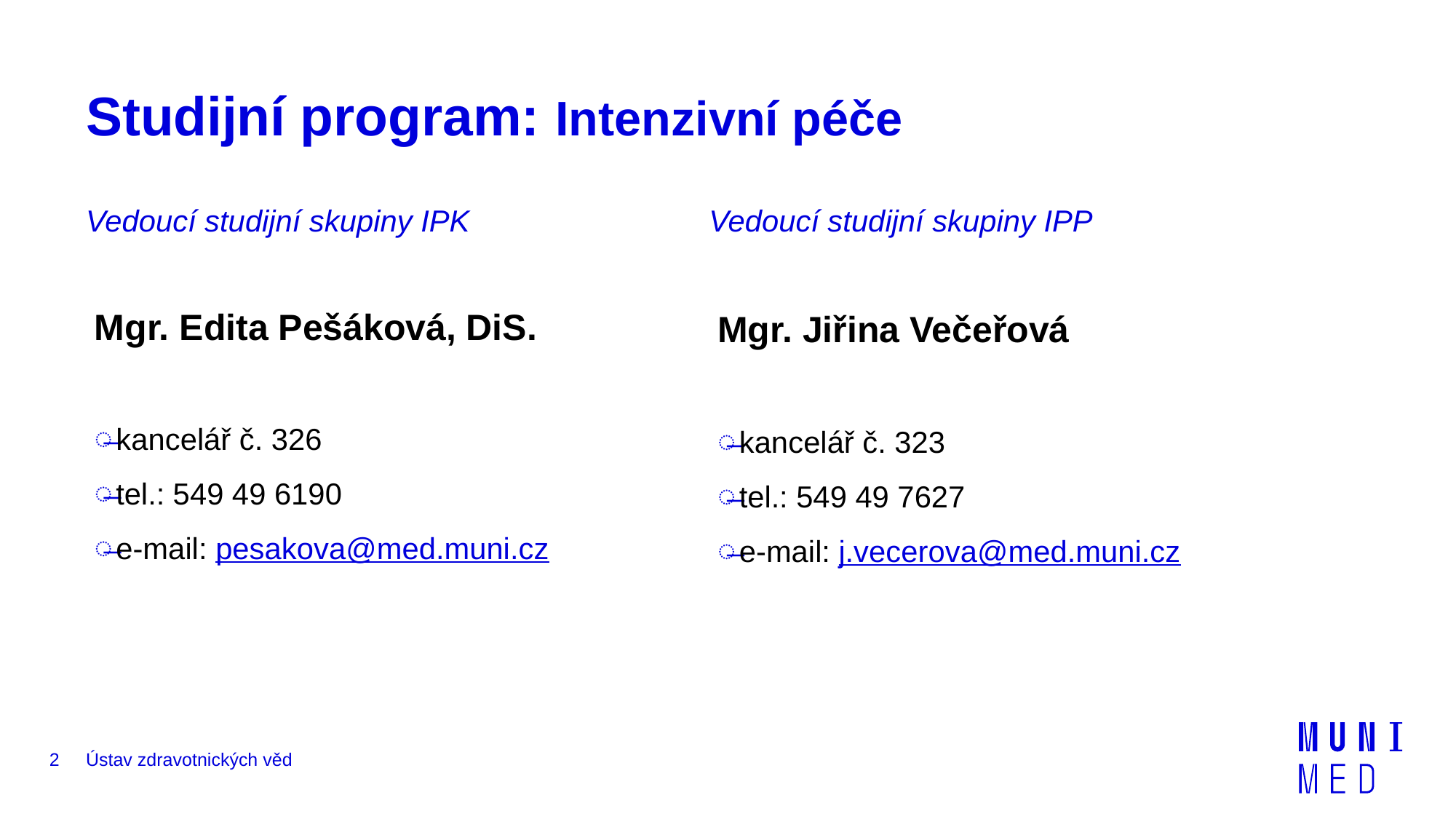

# Studijní program: Intenzivní péče

Mgr. Jiřina Večeřová

kancelář č. 323
tel.: 549 49 7627
e-mail: j.vecerova@med.muni.cz
Vedoucí studijní skupiny IPK

Mgr. Edita Pešáková, DiS.

kancelář č. 326
tel.: 549 49 6190
e-mail: pesakova@med.muni.cz

Vedoucí studijní skupiny IPP

2
Ústav zdravotnických věd